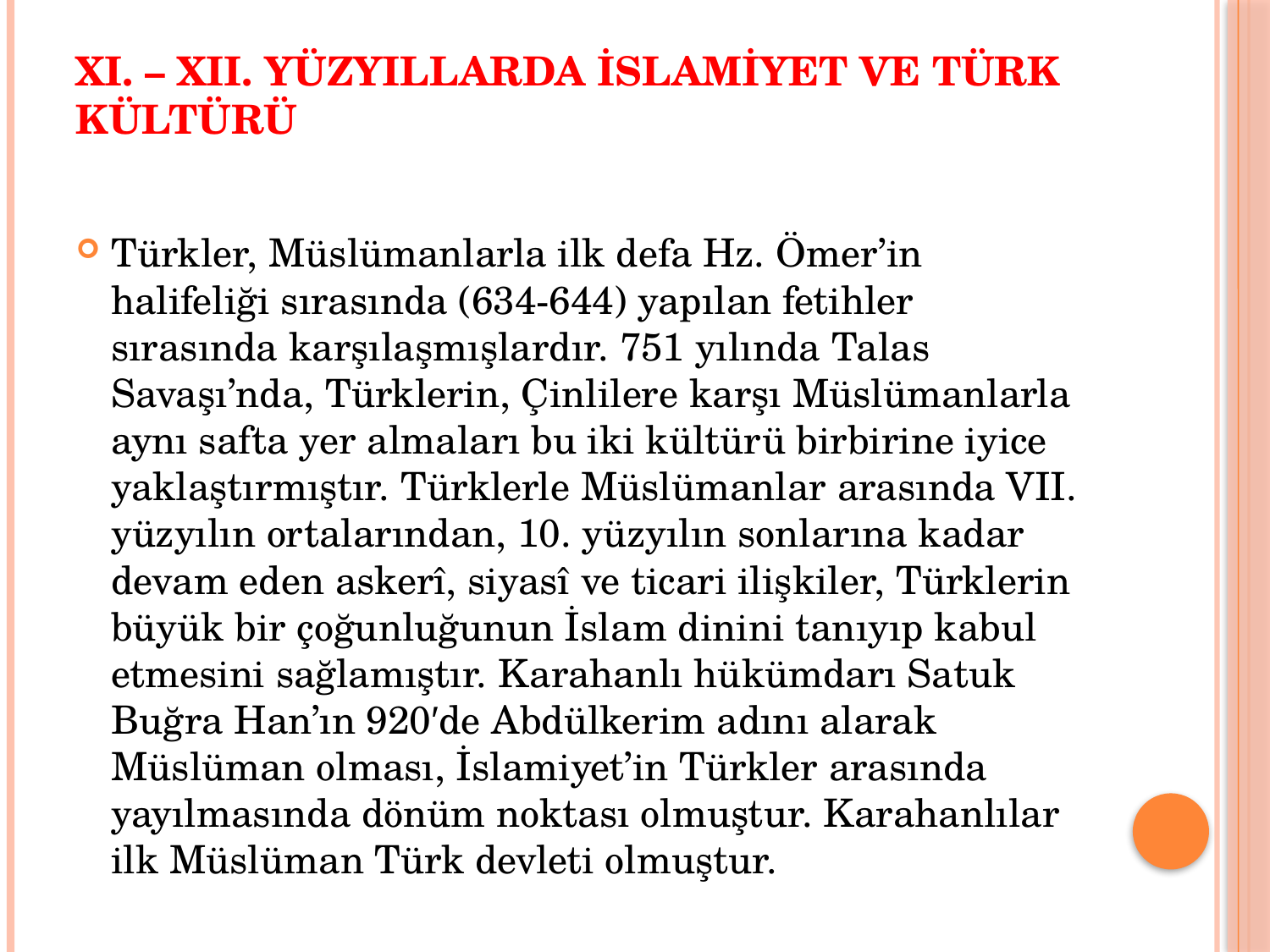

# XI. – XII. Yüzyıllarda İslamiyet ve Türk Kültürü
Türkler, Müslümanlarla ilk defa Hz. Ömer’in halifeliği sırasında (634-644) yapılan fetihler sırasında karşılaşmışlardır. 751 yılında Talas Savaşı’nda, Türklerin, Çinlilere karşı Müslümanlarla aynı safta yer almaları bu iki kültürü birbirine iyice yaklaştırmıştır. Türklerle Müslümanlar arasında VII. yüzyılın ortalarından, 10. yüzyılın sonlarına kadar devam eden askerî, siyasî ve ticari ilişkiler, Türklerin büyük bir çoğunluğunun İslam dinini tanıyıp kabul etmesini sağlamıştır. Karahanlı hükümdarı Satuk Buğra Han’ın 920′de Abdülkerim adını alarak Müslüman olması, İslamiyet’in Türkler arasında yayılmasında dönüm noktası olmuştur. Karahanlılar ilk Müslüman Türk devleti olmuştur.